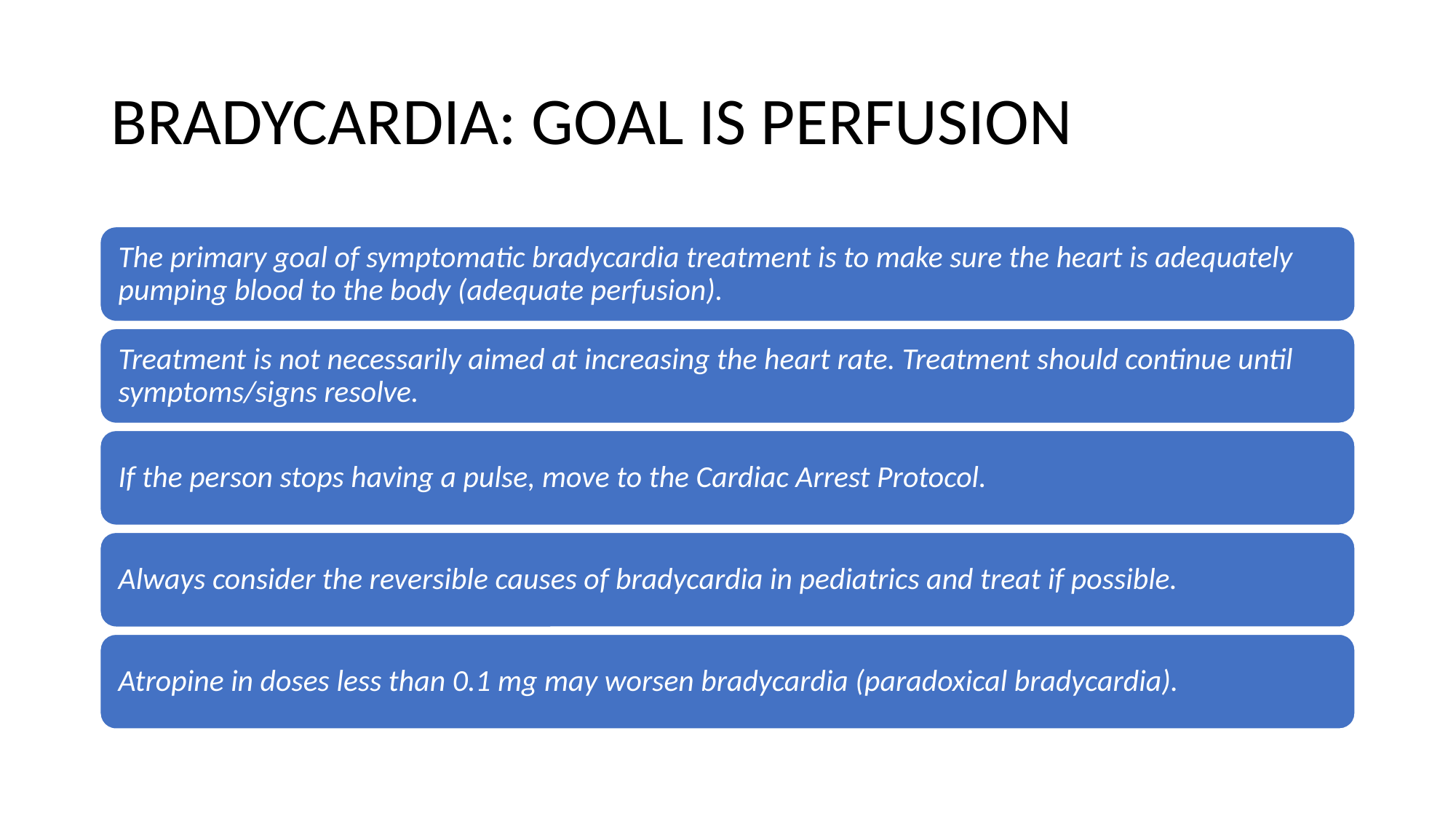

# BRADYCARDIA: GOAL IS PERFUSION
The primary goal of symptomatic bradycardia treatment is to make sure the heart is adequately pumping blood to the body (adequate perfusion).
Treatment is not necessarily aimed at increasing the heart rate. Treatment should continue until symptoms/signs resolve.
If the person stops having a pulse, move to the Cardiac Arrest Protocol.
Always consider the reversible causes of bradycardia in pediatrics and treat if possible.
Atropine in doses less than 0.1 mg may worsen bradycardia (paradoxical bradycardia).